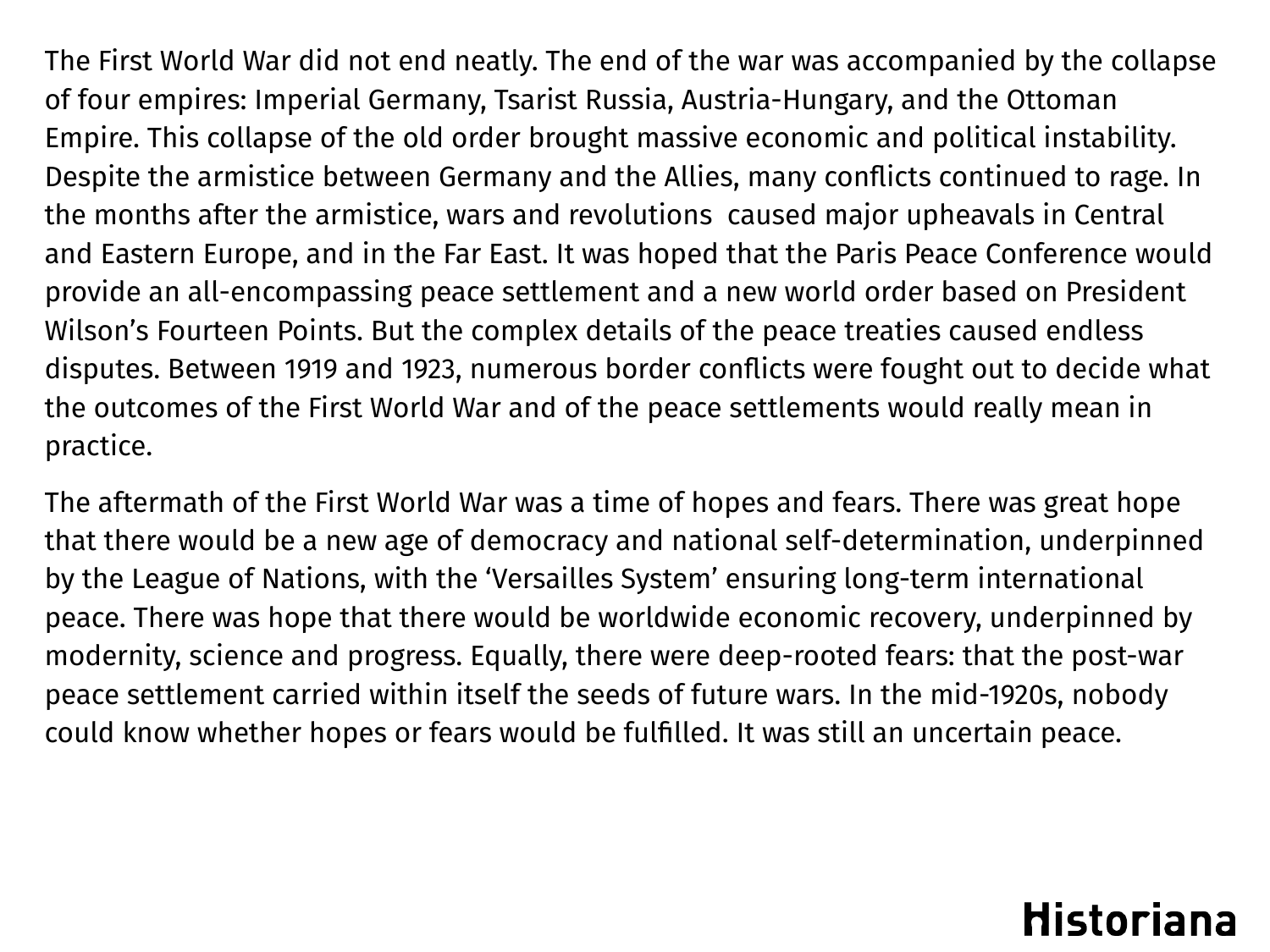

The First World War did not end neatly. The end of the war was accompanied by the collapse of four empires: Imperial Germany, Tsarist Russia, Austria-Hungary, and the Ottoman Empire. This collapse of the old order brought massive economic and political instability. Despite the armistice between Germany and the Allies, many conflicts continued to rage. In the months after the armistice, wars and revolutions  caused major upheavals in Central and Eastern Europe, and in the Far East. It was hoped that the Paris Peace Conference would provide an all-encompassing peace settlement and a new world order based on President Wilson’s Fourteen Points. But the complex details of the peace treaties caused endless disputes. Between 1919 and 1923, numerous border conflicts were fought out to decide what the outcomes of the First World War and of the peace settlements would really mean in practice.
The aftermath of the First World War was a time of hopes and fears. There was great hope that there would be a new age of democracy and national self-determination, underpinned by the League of Nations, with the ‘Versailles System’ ensuring long-term international peace. There was hope that there would be worldwide economic recovery, underpinned by modernity, science and progress. Equally, there were deep-rooted fears: that the post-war peace settlement carried within itself the seeds of future wars. In the mid-1920s, nobody could know whether hopes or fears would be fulfilled. It was still an uncertain peace.